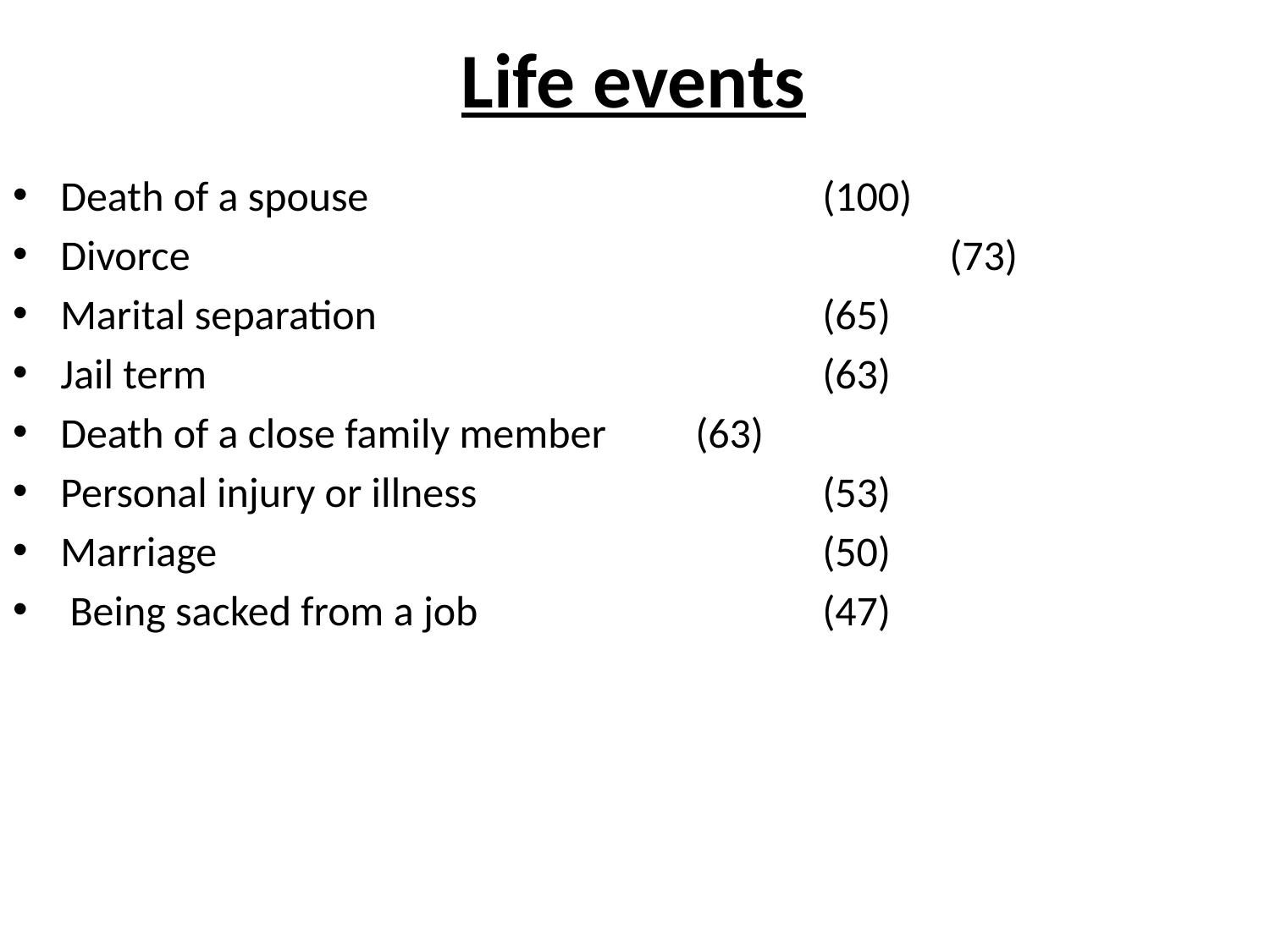

# Life events
Death of a spouse 				(100)
Divorce 						(73)
Marital separation 				(65)
Jail term 					(63)
Death of a close family member 	(63)
Personal injury or illness 			(53)
Marriage 					(50)
 Being sacked from a job 			(47)